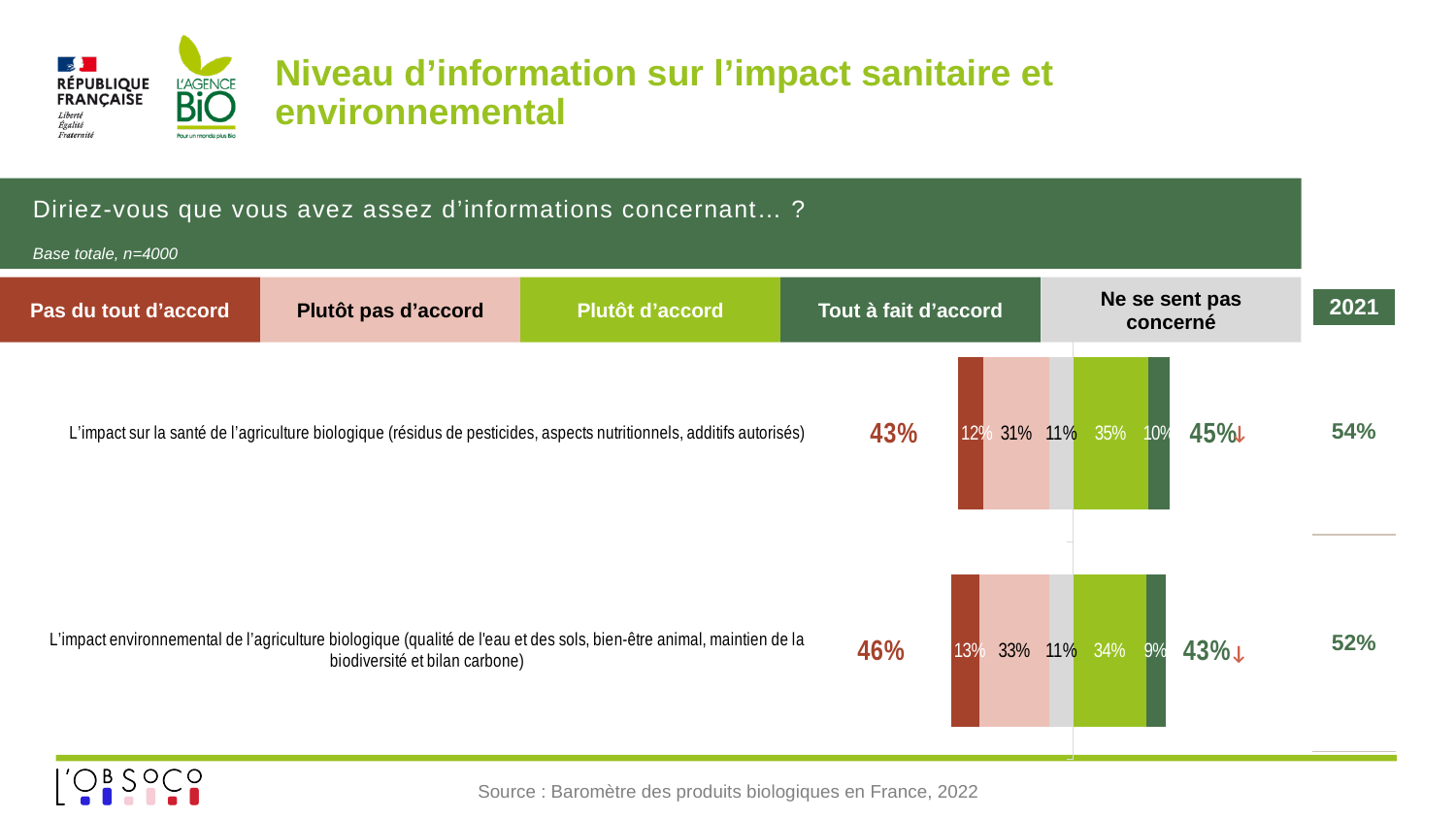

# Niveau d’information sur l’impact sanitaire et environnemental
Diriez-vous que vous avez assez d’informations concernant… ?
Base totale, n=4000
Pas du tout d’accord
Plutôt pas d’accord
Plutôt d’accord
Tout à fait d’accord
Ne se sent pas concerné
| 2021 |
| --- |
| 54% |
| 52% |

### Chart

| Category | Oui, plutôt | Oui, tout à fait | Ne se sent pas concerné(e) | Non, plutôt pas | Non, pas du tout | ST régulièrement | ST rarement |
|---|---|---|---|---|---|---|---|
| L’impact environnemental de l’agriculture biologique (qualité de l'eau et des sols, bien-être animal, maintien de la biodiversité et bilan carbone) | 0.34 | 0.09 | -0.11 | -0.33 | -0.13 | 0.43000000000000005 | -0.46 |
| L’impact sur la santé de l’agriculture biologique (résidus de pesticides, aspects nutritionnels, additifs autorisés) | 0.35 | 0.1 | -0.11 | -0.31 | -0.12 | 0.44999999999999996 | -0.43 |
↓
↓